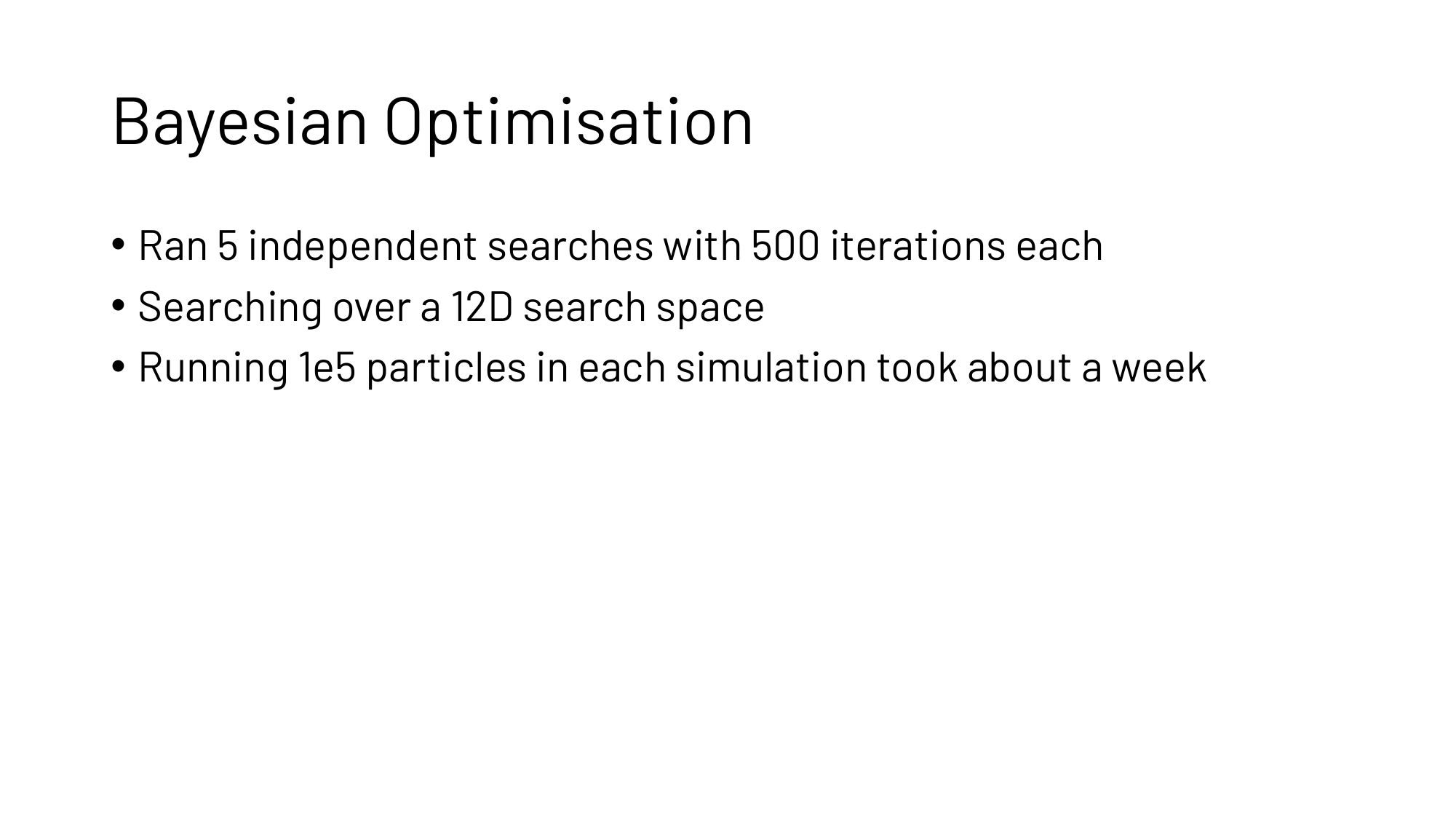

# Bayesian Optimisation
Ran 5 independent searches with 500 iterations each
Searching over a 12D search space
Running 1e5 particles in each simulation took about a week